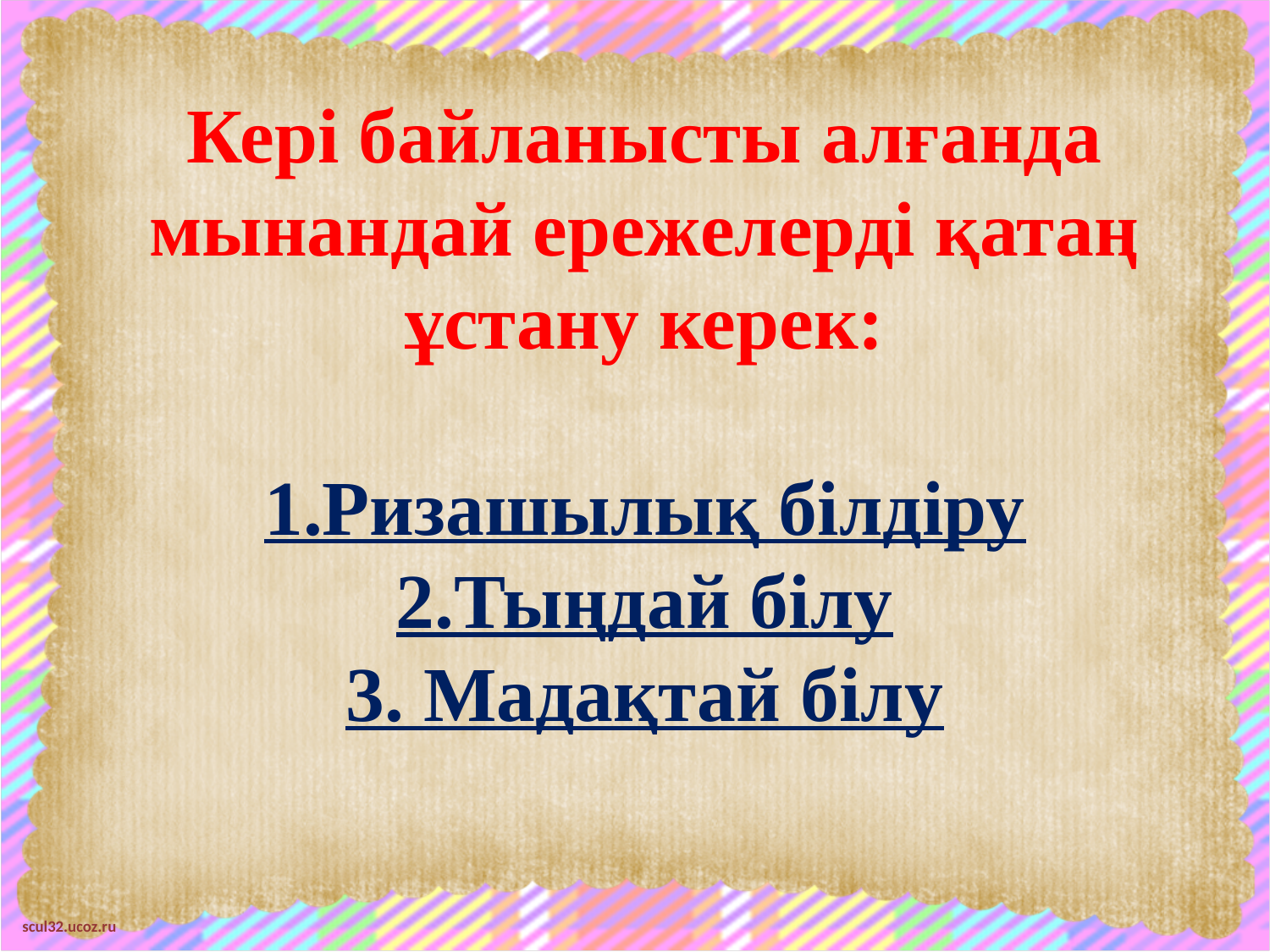

Кері байланысты алғанда мынандай ережелерді қатаң ұстану керек:

1.Ризашылық білдіру
2.Тыңдай білу
3. Мадақтай білу